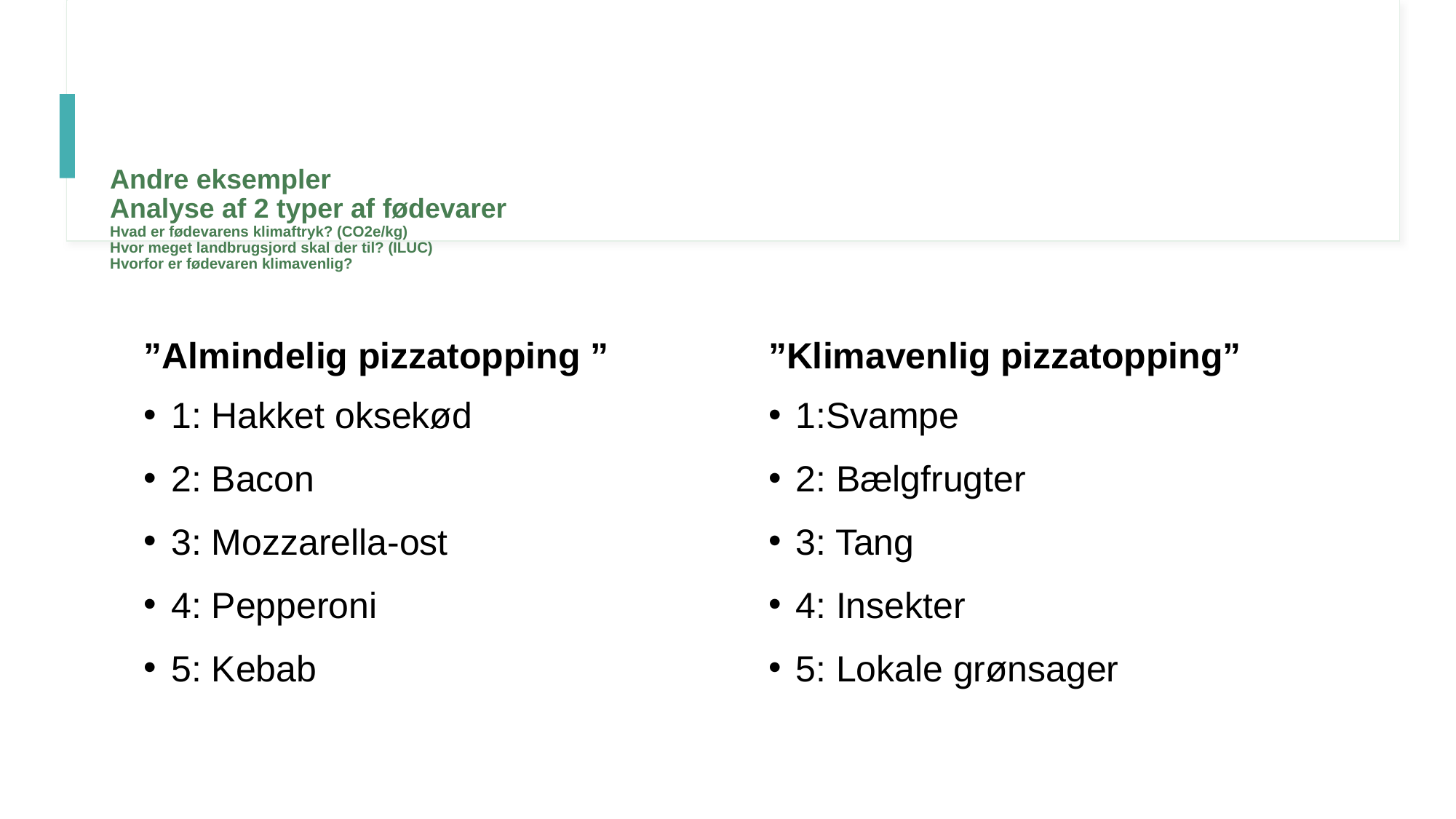

# Andre eksempler Analyse af 2 typer af fødevarer Hvad er fødevarens klimaftryk? (CO2e/kg) Hvor meget landbrugsjord skal der til? (ILUC) Hvorfor er fødevaren klimavenlig?
”Almindelig pizzatopping ”
”Klimavenlig pizzatopping”
1:Svampe
2: Bælgfrugter
3: Tang
4: Insekter
5: Lokale grønsager

1: Hakket oksekød
2: Bacon
3: Mozzarella-ost
4: Pepperoni
5: Kebab